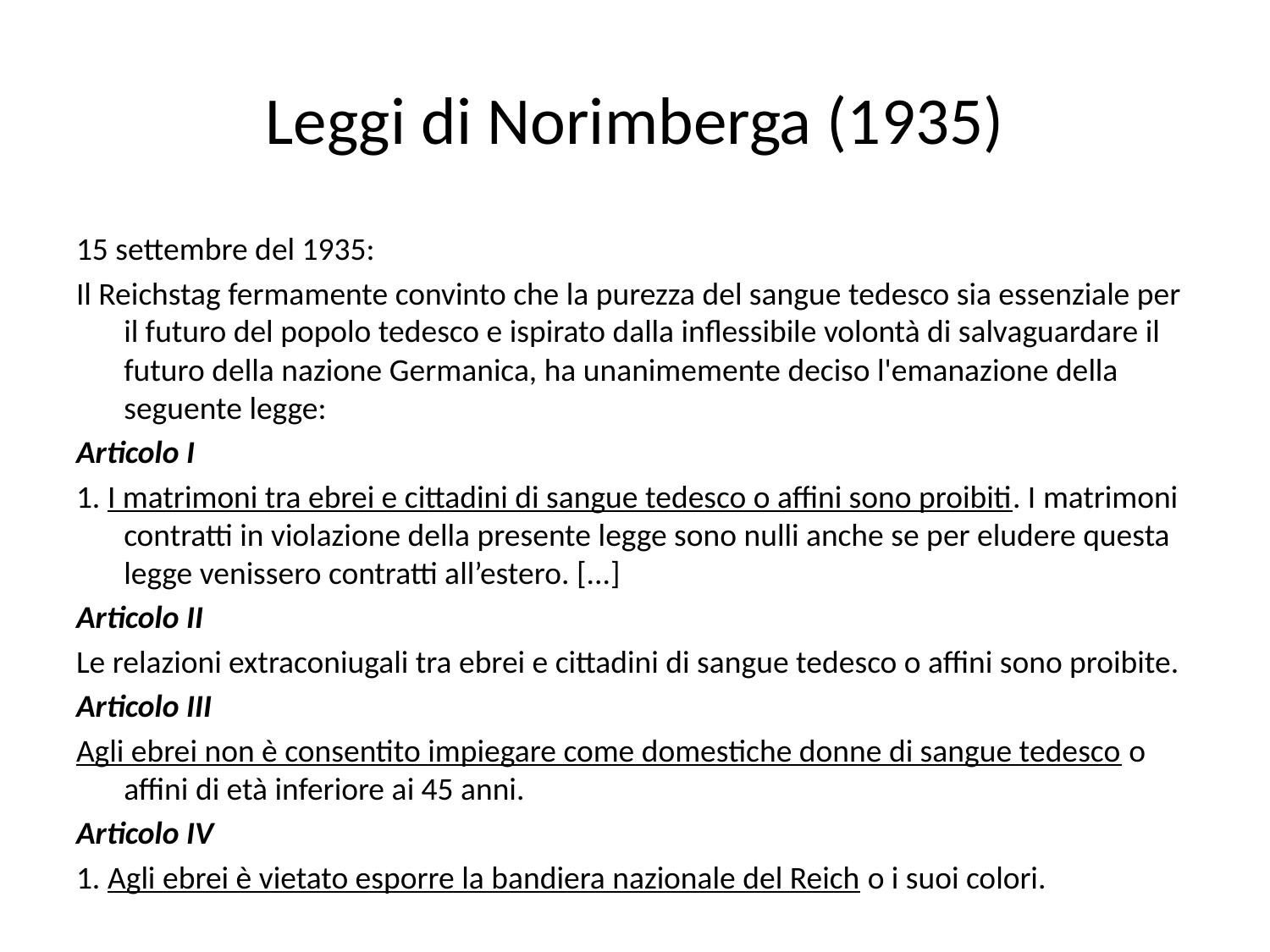

# Leggi di Norimberga (1935)
15 settembre del 1935:
Il Reichstag fermamente convinto che la purezza del sangue tedesco sia essenziale per il futuro del popolo tedesco e ispirato dalla inflessibile volontà di salvaguardare il futuro della nazione Germanica, ha unanimemente deciso l'emanazione della seguente legge:
Articolo I
1. I matrimoni tra ebrei e cittadini di sangue tedesco o affini sono proibiti. I matrimoni contratti in violazione della presente legge sono nulli anche se per eludere questa legge venissero contratti all’estero. [...]
Articolo II
Le relazioni extraconiugali tra ebrei e cittadini di sangue tedesco o affini sono proibite.
Articolo III
Agli ebrei non è consentito impiegare come domestiche donne di sangue tedesco o affini di età inferiore ai 45 anni.
Articolo IV
1. Agli ebrei è vietato esporre la bandiera nazionale del Reich o i suoi colori.